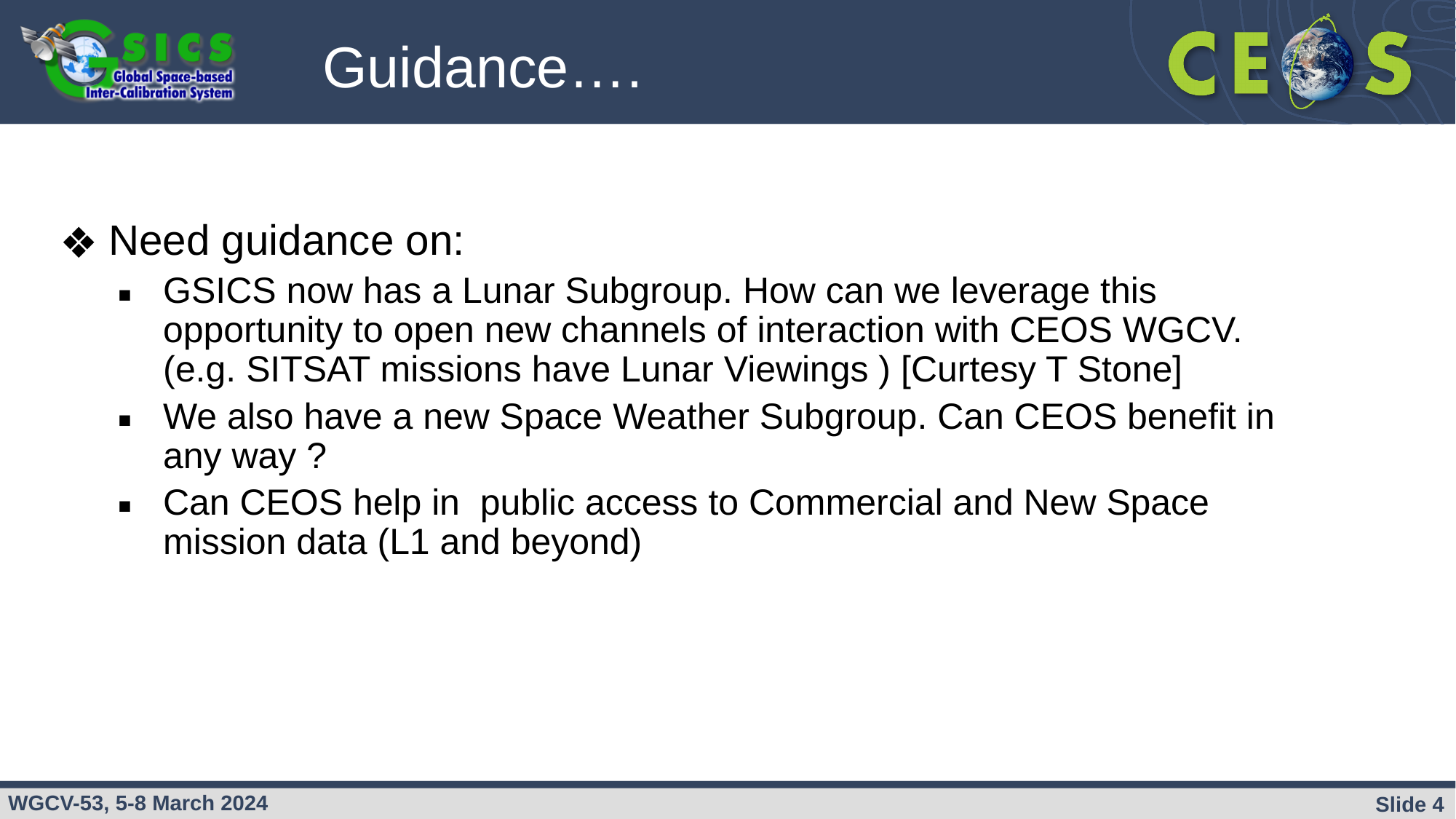

Guidance….
Need guidance on:
GSICS now has a Lunar Subgroup. How can we leverage this opportunity to open new channels of interaction with CEOS WGCV.  (e.g. SITSAT missions have Lunar Viewings ) [Curtesy T Stone]
We also have a new Space Weather Subgroup. Can CEOS benefit in any way ?
Can CEOS help in  public access to Commercial and New Space mission data (L1 and beyond)